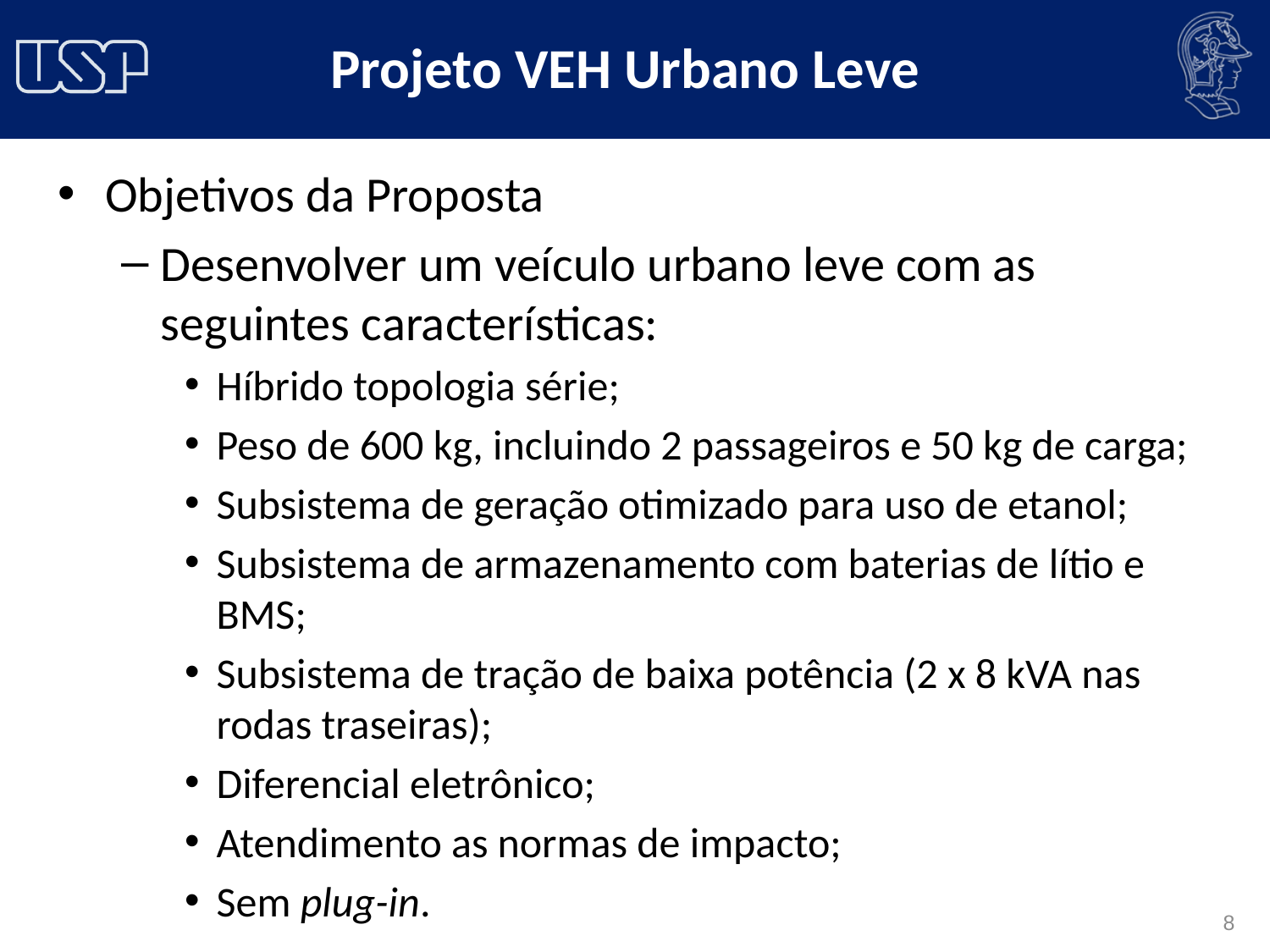

# Projeto VEH Urbano Leve
Objetivos da Proposta
Desenvolver um veículo urbano leve com as seguintes características:
Híbrido topologia série;
Peso de 600 kg, incluindo 2 passageiros e 50 kg de carga;
Subsistema de geração otimizado para uso de etanol;
Subsistema de armazenamento com baterias de lítio e BMS;
Subsistema de tração de baixa potência (2 x 8 kVA nas rodas traseiras);
Diferencial eletrônico;
Atendimento as normas de impacto;
Sem plug-in.
8